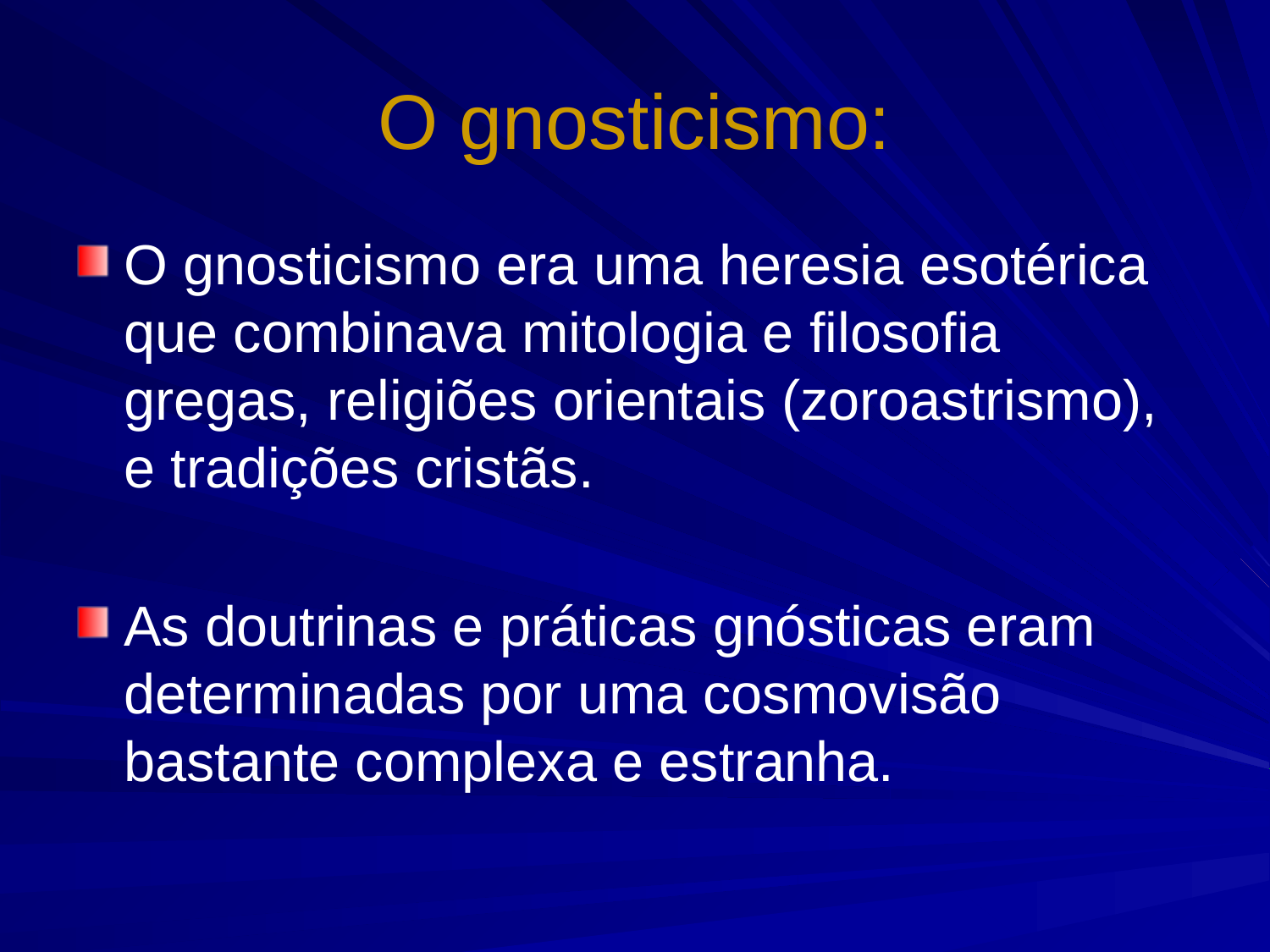

# O gnosticismo:
O gnosticismo era uma heresia esotérica que combinava mitologia e filosofia gregas, religiões orientais (zoroastrismo), e tradições cristãs.

As doutrinas e práticas gnósticas eram determinadas por uma cosmovisão bastante complexa e estranha.